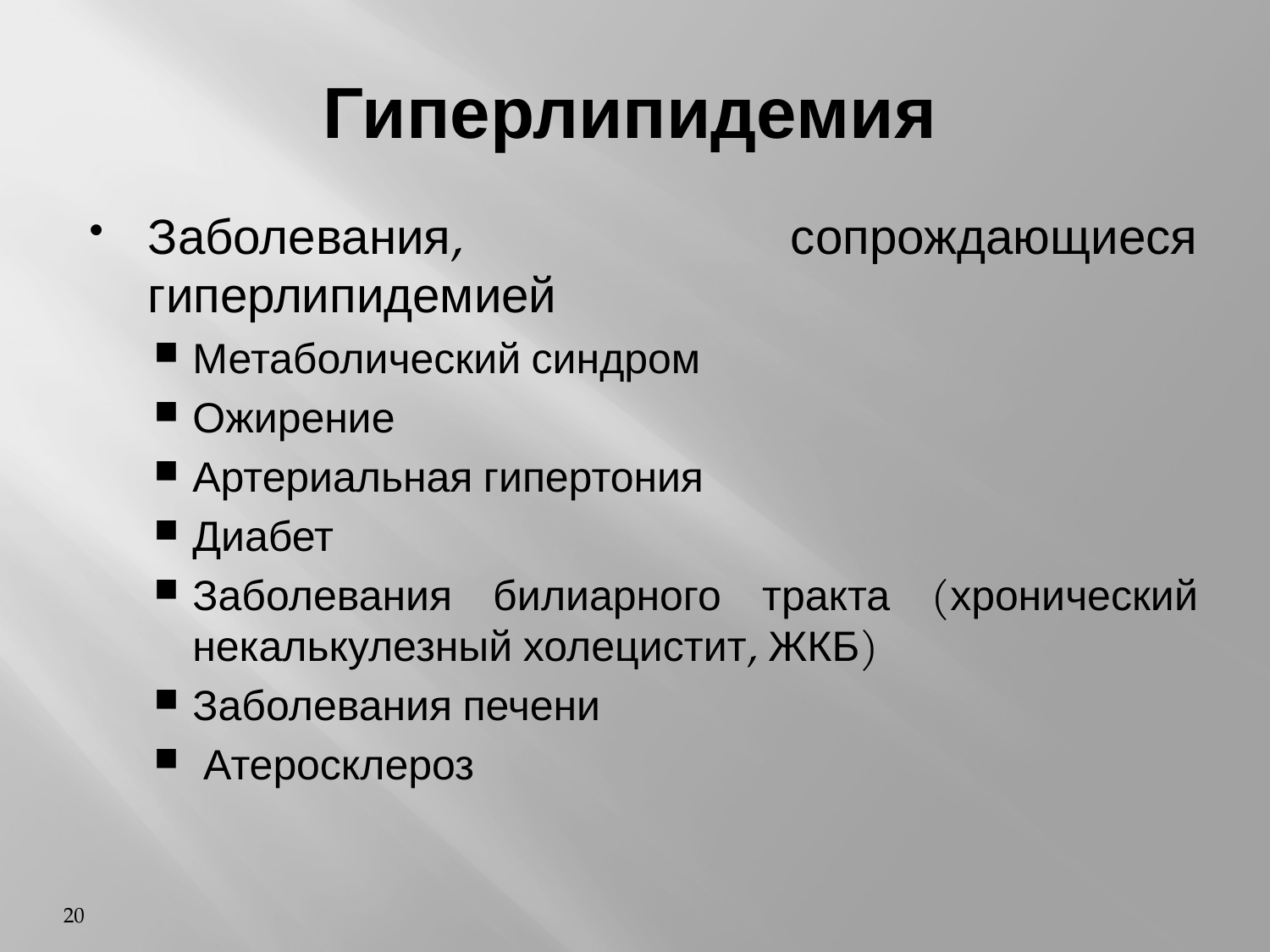

# Гиперлипидемия
Заболевания, сопрождающиеся гиперлипидемией
Метаболический синдром
Ожирение
Артериальная гипертония
Диабет
Заболевания билиарного тракта (хронический некалькулезный холецистит, ЖКБ)
Заболевания печени
 Атеросклероз

20